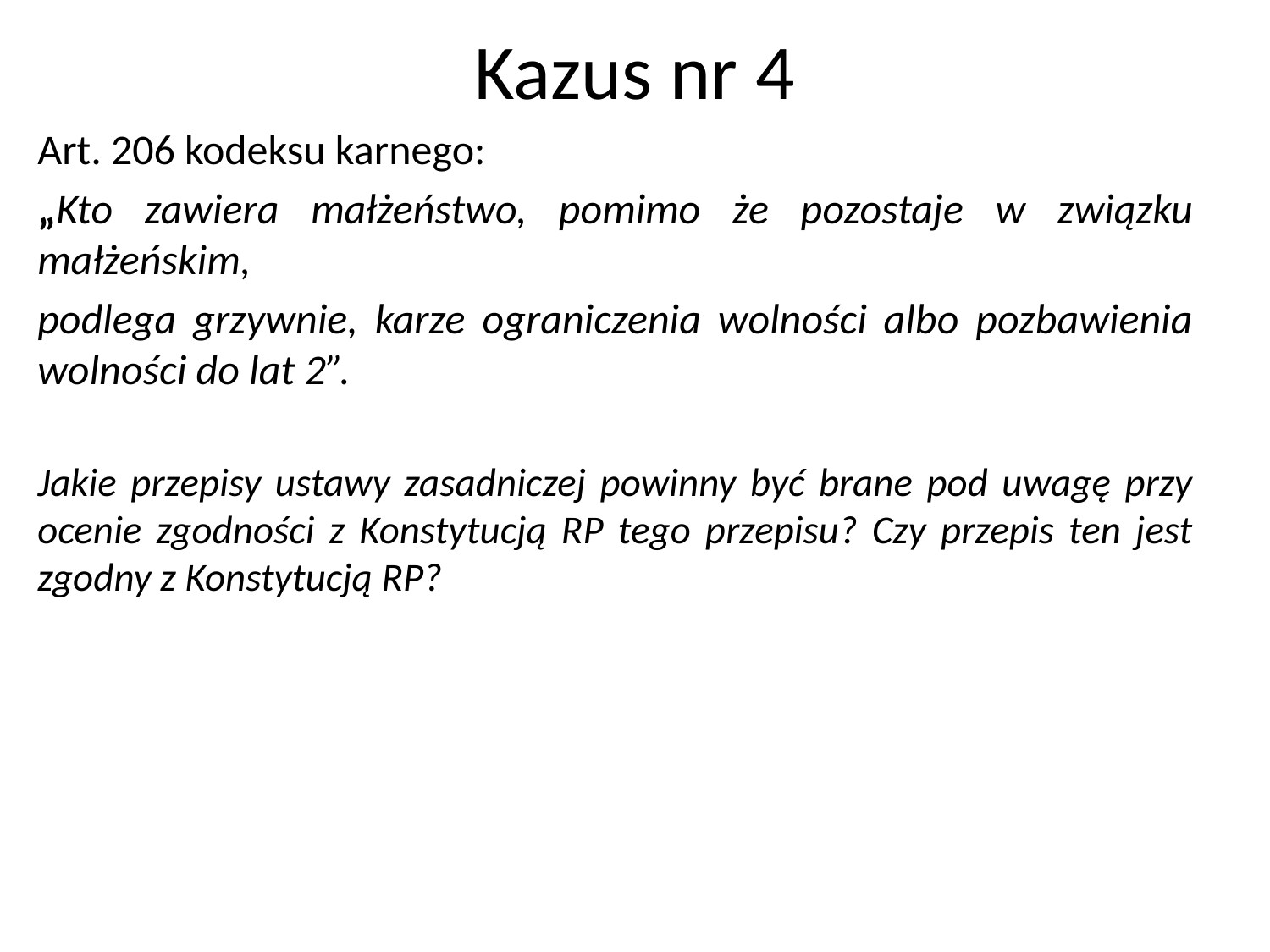

# Kazus nr 4
Art. 206 kodeksu karnego:
„Kto zawiera małżeństwo, pomimo że pozostaje w związku małżeńskim,
podlega grzywnie, karze ograniczenia wolności albo pozbawienia wolności do lat 2”.

Jakie przepisy ustawy zasadniczej powinny być brane pod uwagę przy ocenie zgodności z Konstytucją RP tego przepisu? Czy przepis ten jest zgodny z Konstytucją RP?